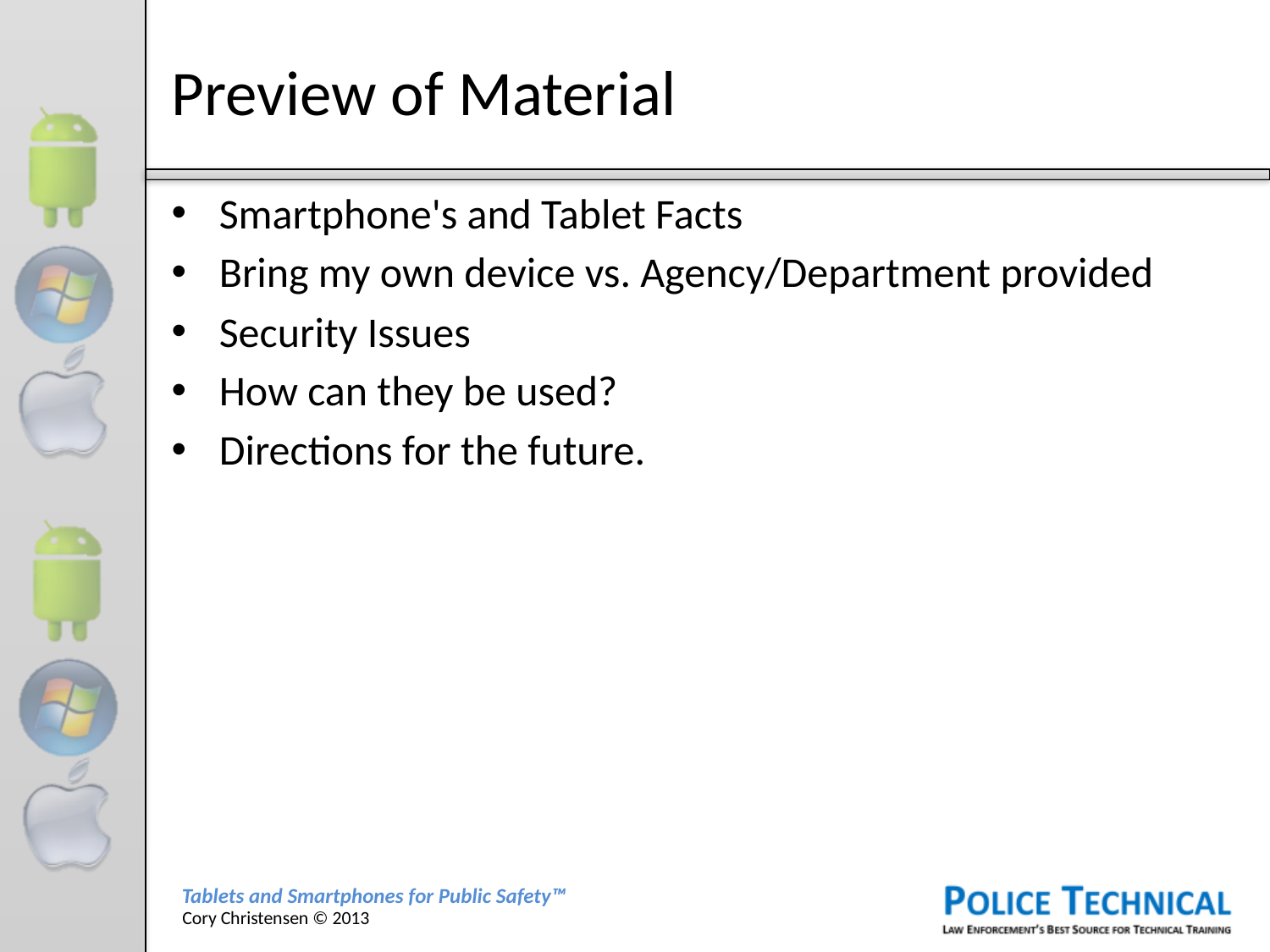

# Preview of Material
Smartphone's and Tablet Facts
Bring my own device vs. Agency/Department provided
Security Issues
How can they be used?
Directions for the future.